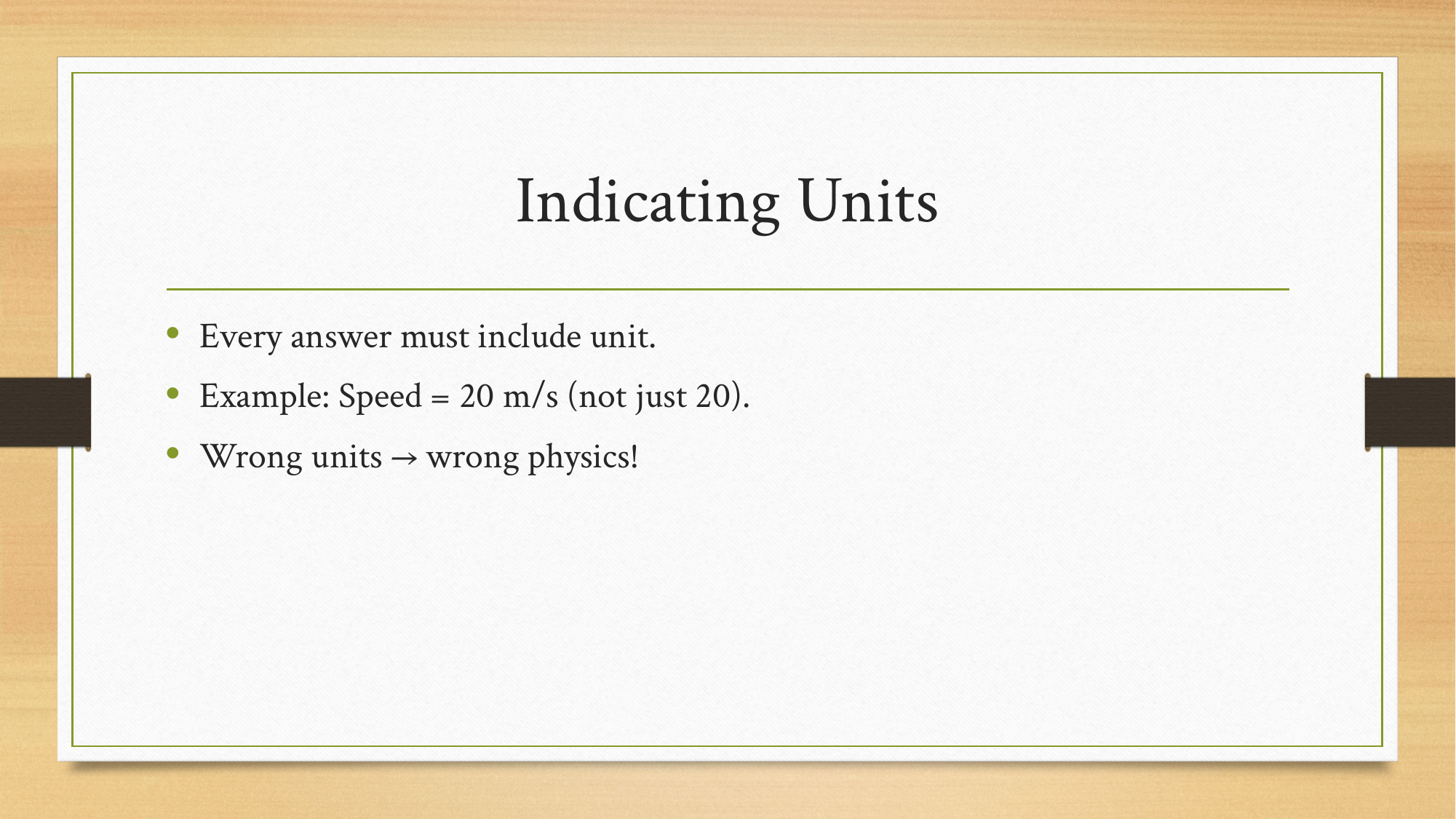

# Indicating Units
Every answer must include unit.
Example: Speed = 20 m/s (not just 20).
Wrong units → wrong physics!